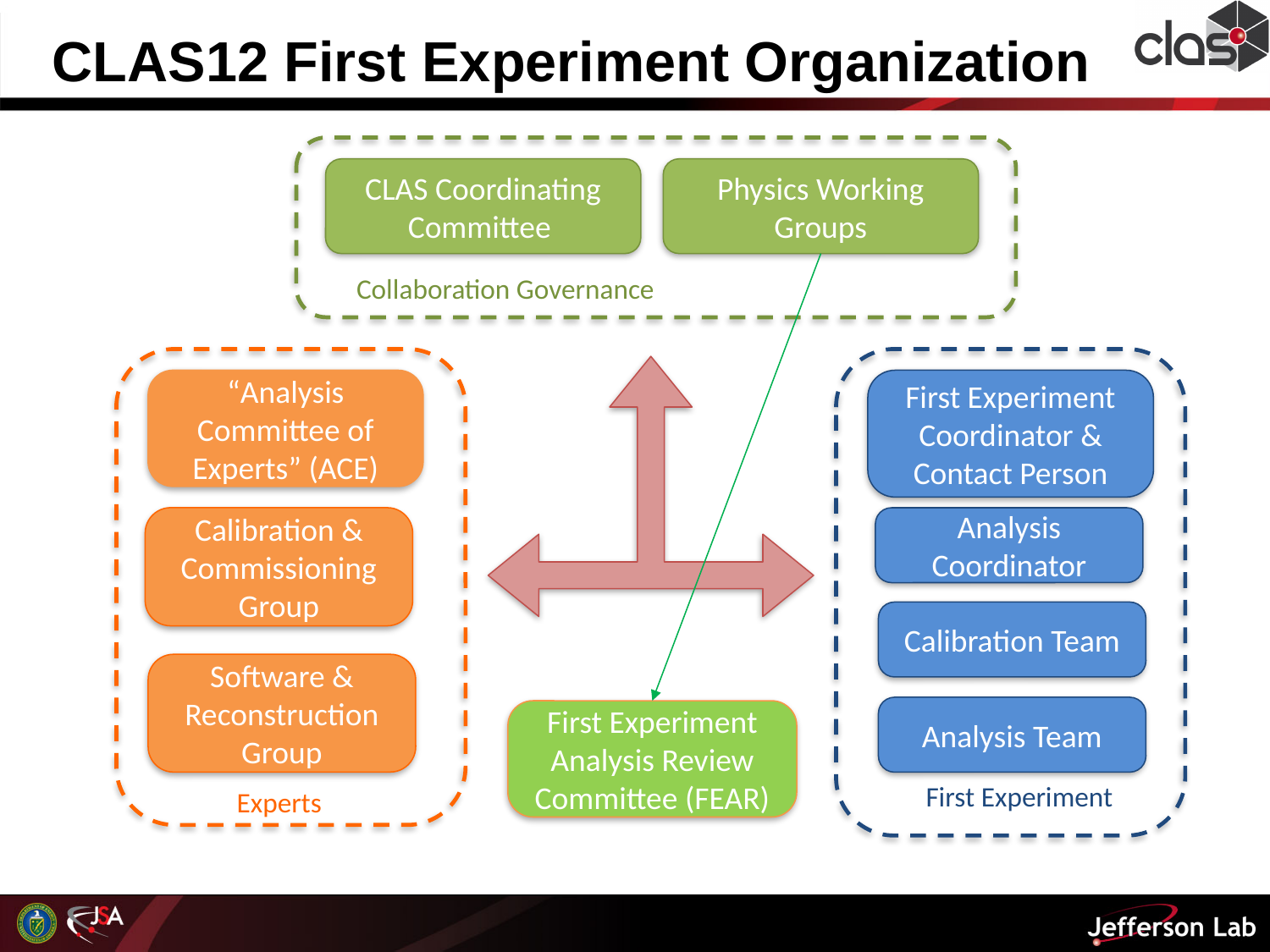

CLAS12 First Experiment Organization

CLAS Coordinating Committee
Physics Working Groups
Collaboration Governance

“Analysis Committee of Experts” (ACE)
First Experiment Coordinator & Contact Person
Calibration & Commissioning Group
Analysis Coordinator
Calibration Team
Software & Reconstruction
Group
Analysis Team
First Experiment Analysis Review Committee (FEAR)
First Experiment
Experts